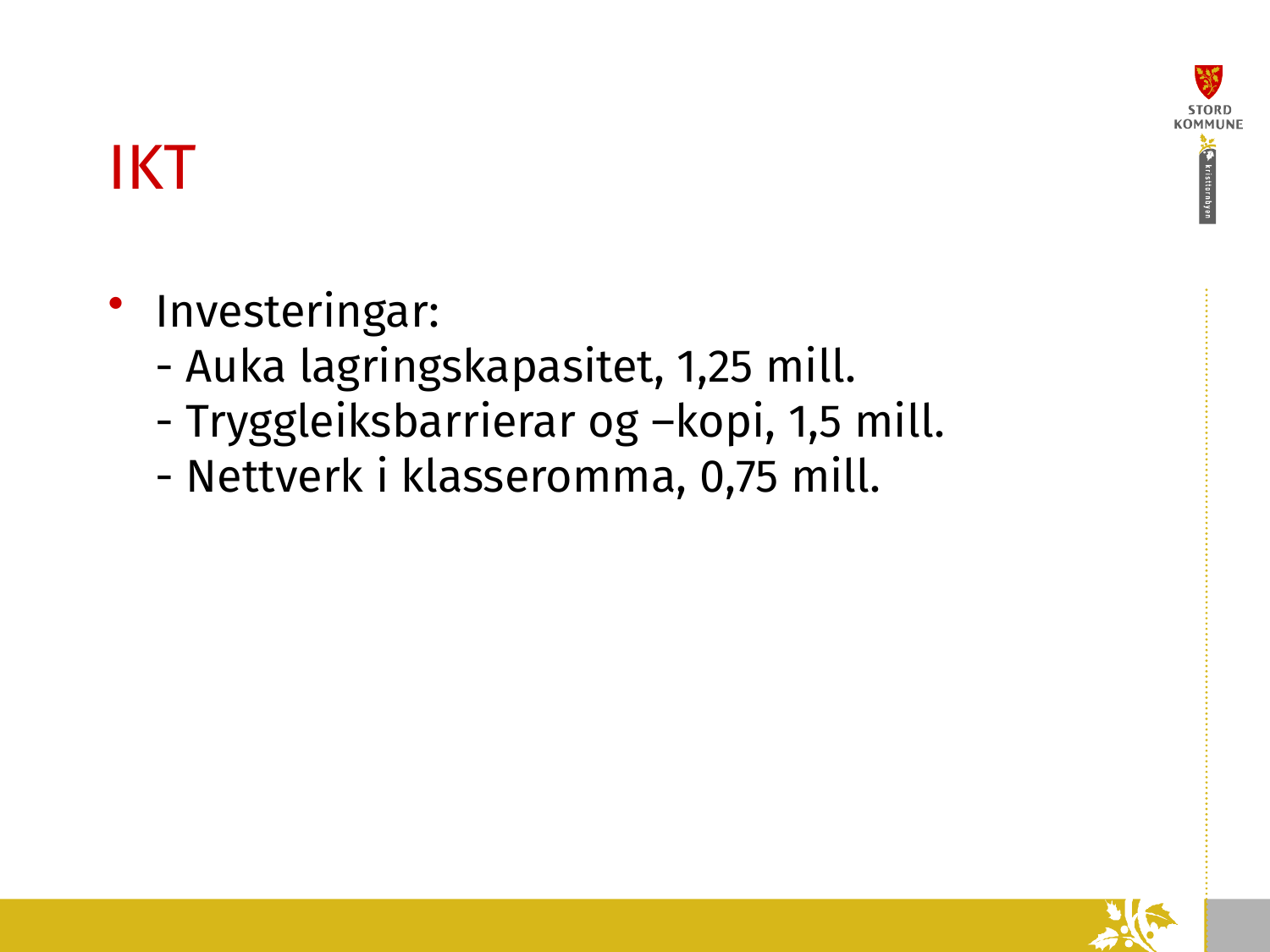

# IKT
Investeringar:
- Auka lagringskapasitet, 1,25 mill.
- Tryggleiksbarrierar og –kopi, 1,5 mill.
- Nettverk i klasseromma, 0,75 mill.